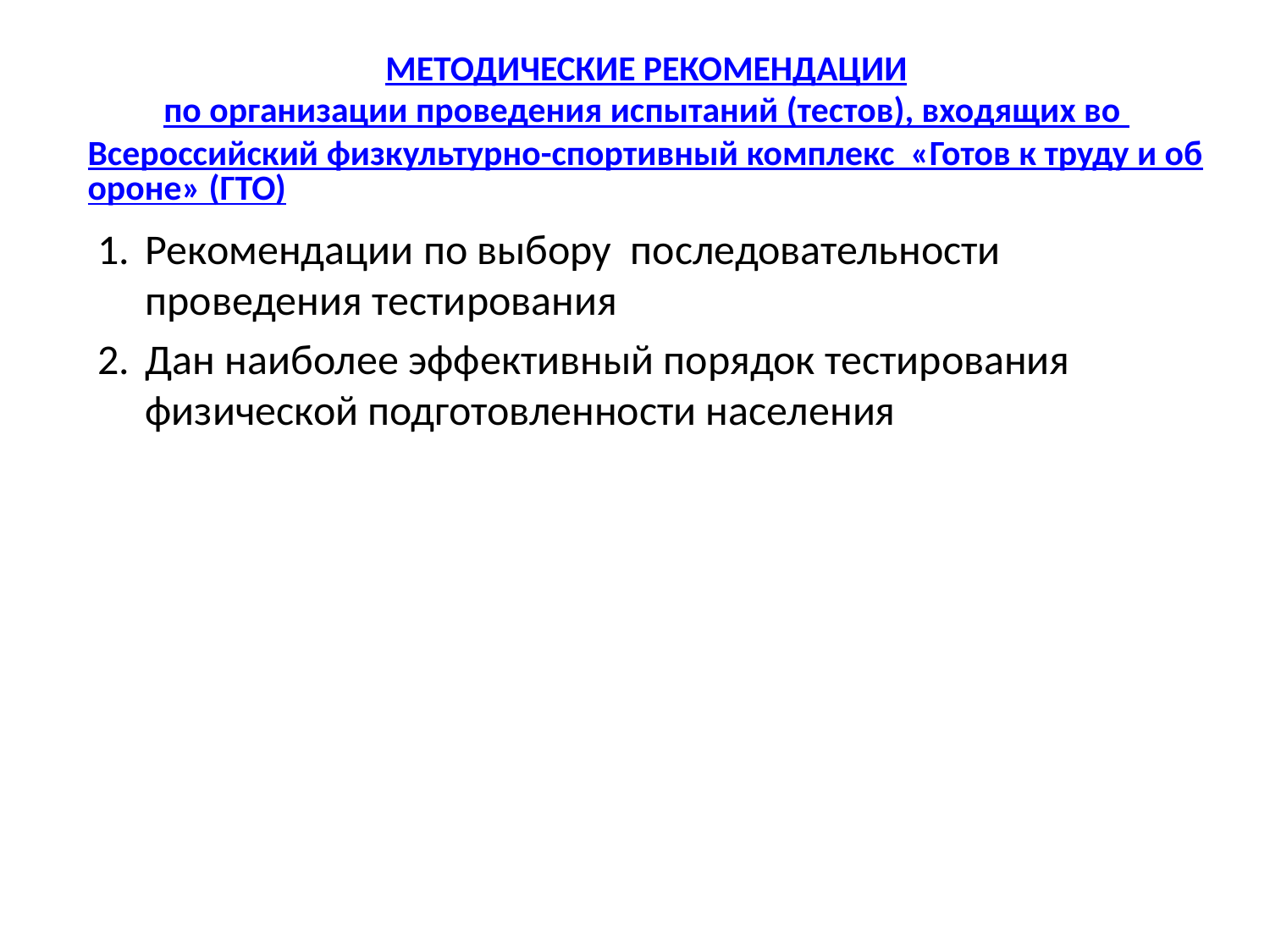

# МЕТОДИЧЕСКИЕ РЕКОМЕНДАЦИИ по организации проведения испытаний (тестов), входящих во Всероссийский физкультурно-спортивный комплекс  «Готов к труду и обороне» (ГТО)
Рекомендации по выбору  последовательности проведения тестирования
Дан наиболее эффективный порядок тестирования физической подготовленности населения